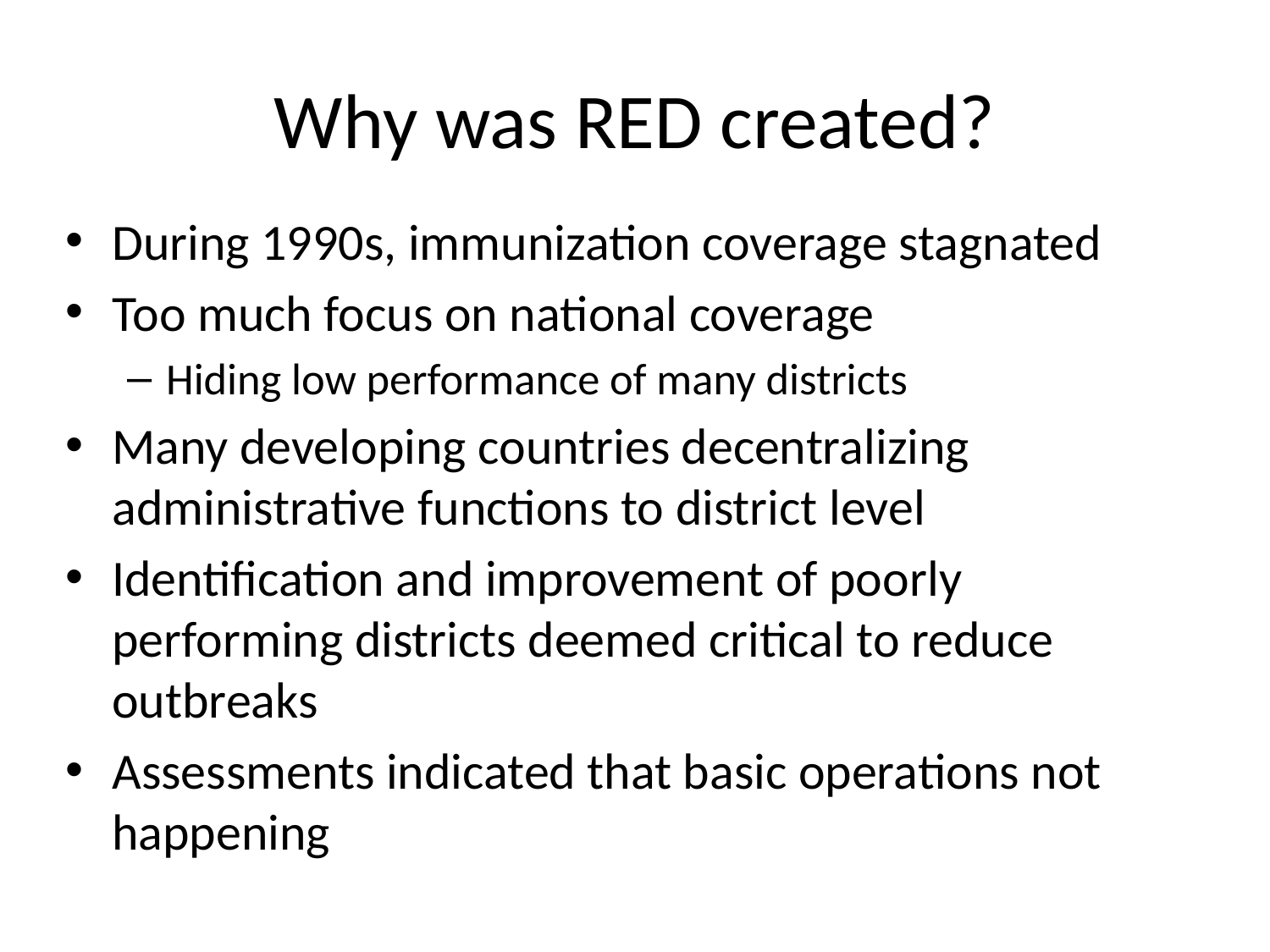

# Why was RED created?
During 1990s, immunization coverage stagnated
Too much focus on national coverage
Hiding low performance of many districts
Many developing countries decentralizing administrative functions to district level
Identification and improvement of poorly performing districts deemed critical to reduce outbreaks
Assessments indicated that basic operations not happening